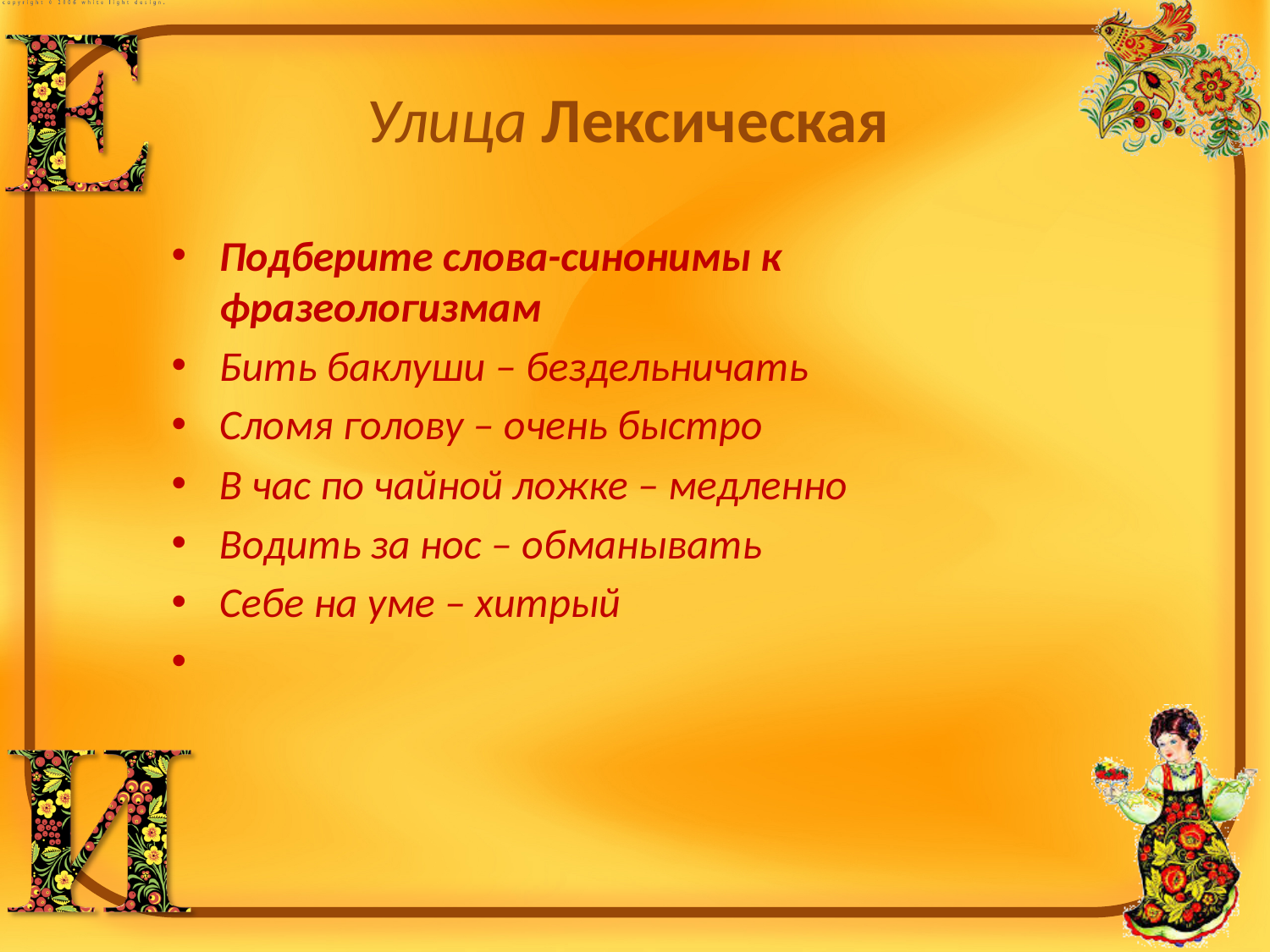

# Улица Лексическая
Подберите слова-синонимы к фразеологизмам
Бить баклуши – бездельничать
Сломя голову – очень быстро
В час по чайной ложке – медленно
Водить за нос – обманывать
Себе на уме – хитрый